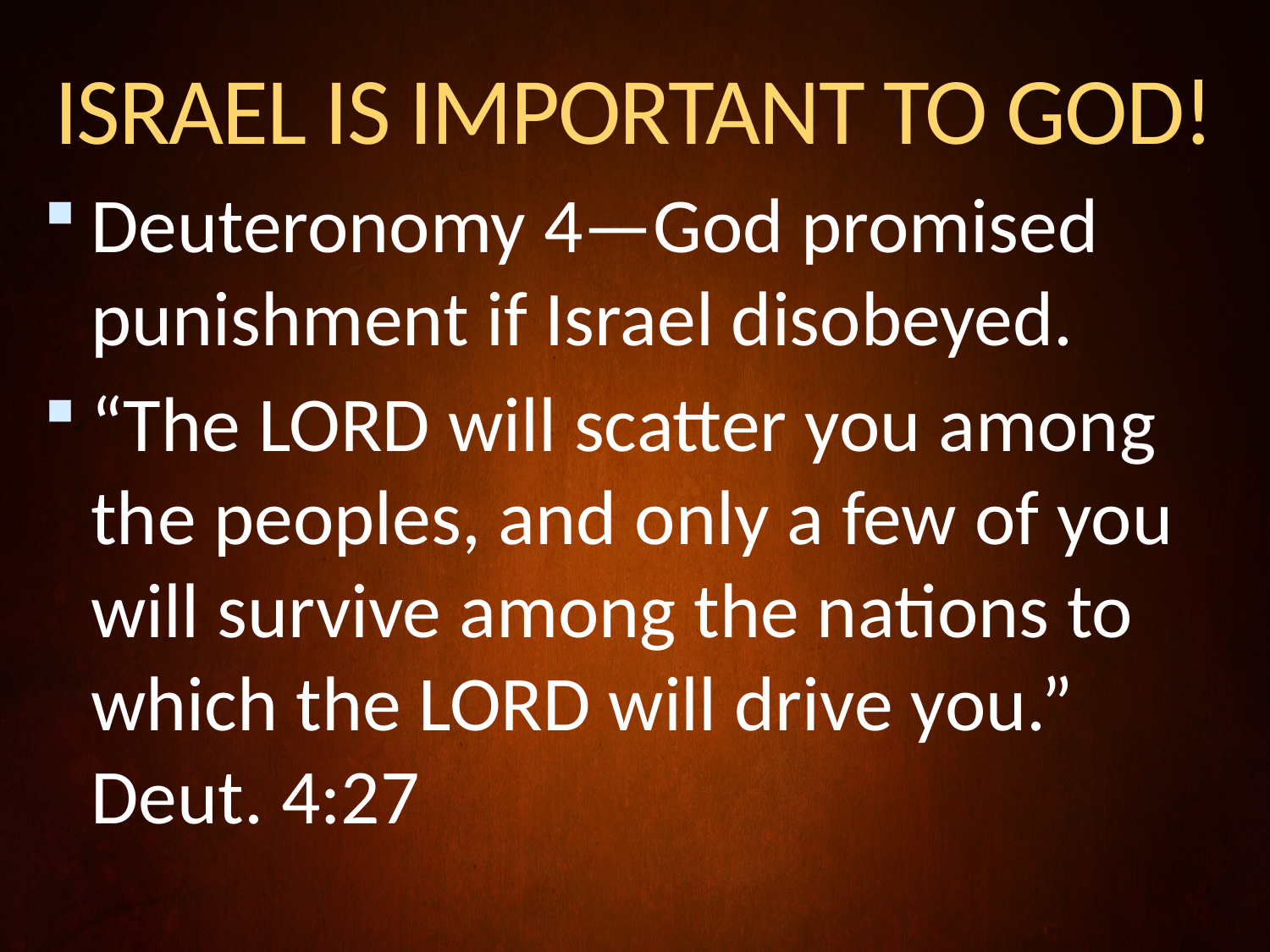

# ISRAEL IS IMPORTANT TO GOD!
Deuteronomy 4—God promised punishment if Israel disobeyed.
“The LORD will scatter you among the peoples, and only a few of you will survive among the nations to which the LORD will drive you.”  Deut. 4:27